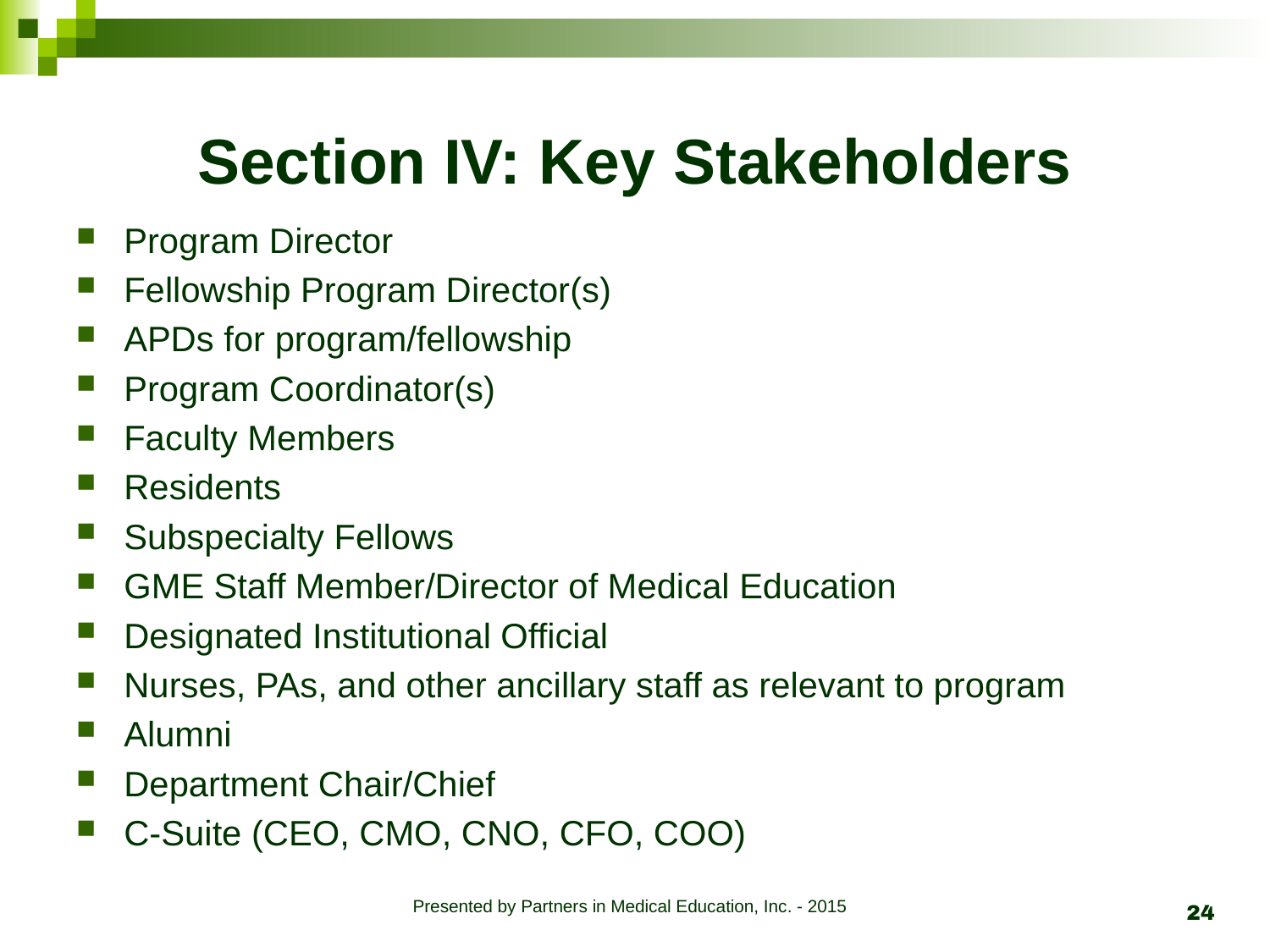

# Section IV: Key Stakeholders
Program Director
Fellowship Program Director(s)
APDs for program/fellowship
Program Coordinator(s)
Faculty Members
Residents
Subspecialty Fellows
GME Staff Member/Director of Medical Education
Designated Institutional Official
Nurses, PAs, and other ancillary staff as relevant to program
Alumni
Department Chair/Chief
C-Suite (CEO, CMO, CNO, CFO, COO)

24
Presented by Partners in Medical Education, Inc. - 2015